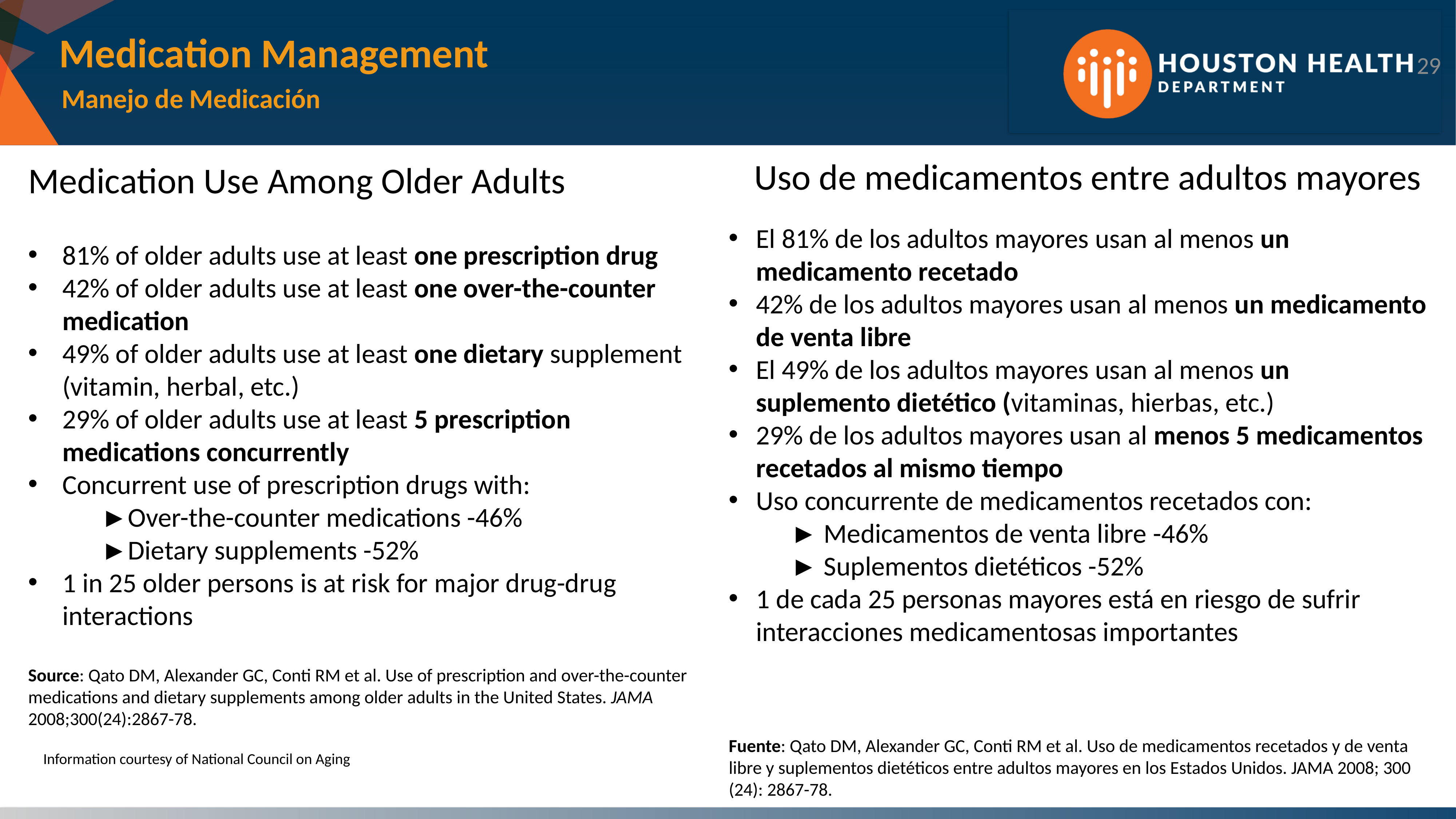

Medication Management
29
Manejo de Medicación
Uso de medicamentos entre adultos mayores
Medication Use Among Older Adults

81% of older adults use at least one prescription drug
42% of older adults use at least one over-the-counter medication
49% of older adults use at least one dietary supplement (vitamin, herbal, etc.)
29% of older adults use at least 5 prescription medications concurrently
Concurrent use of prescription drugs with:
►Over-the-counter medications -46%
►Dietary supplements -52%
1 in 25 older persons is at risk for major drug-drug interactions

Source: Qato DM, Alexander GC, Conti RM et al. Use of prescription and over-the-counter medications and dietary supplements among older adults in the United States. JAMA 2008;300(24):2867-78.

El 81% de los adultos mayores usan al menos un medicamento recetado
42% de los adultos mayores usan al menos un medicamento de venta libre
El 49% de los adultos mayores usan al menos un suplemento dietético (vitaminas, hierbas, etc.)
29% de los adultos mayores usan al menos 5 medicamentos recetados al mismo tiempo
Uso concurrente de medicamentos recetados con:
          ► Medicamentos de venta libre -46%
          ► Suplementos dietéticos -52%
1 de cada 25 personas mayores está en riesgo de sufrir interacciones medicamentosas importantes

Fuente: Qato DM, Alexander GC, Conti RM et al. Uso de medicamentos recetados y de venta libre y suplementos dietéticos entre adultos mayores en los Estados Unidos. JAMA 2008; 300 (24): 2867-78.
Information courtesy of National Council on Aging